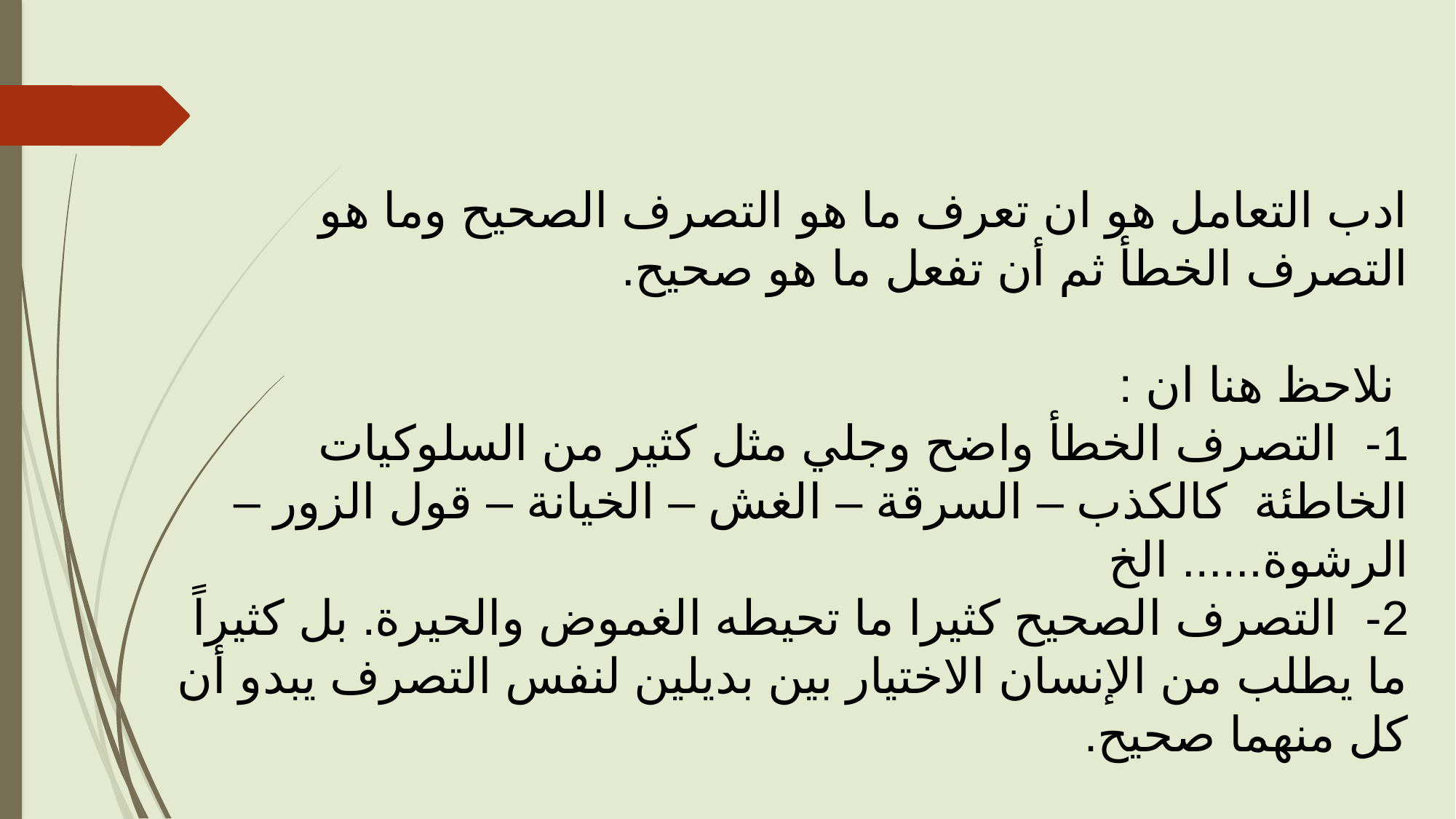

ادب التعامل هو ان تعرف ما هو التصرف الصحيح وما هو التصرف الخطأ ثم أن تفعل ما هو صحيح.
 نلاحظ هنا ان :
1-  التصرف الخطأ واضح وجلي مثل كثير من السلوكيات الخاطئة  كالكذب – السرقة – الغش – الخيانة – قول الزور – الرشوة...... الخ
2-  التصرف الصحيح كثيرا ما تحيطه الغموض والحيرة. بل كثيراً ما يطلب من الإنسان الاختيار بين بديلين لنفس التصرف يبدو أن كل منهما صحيح.